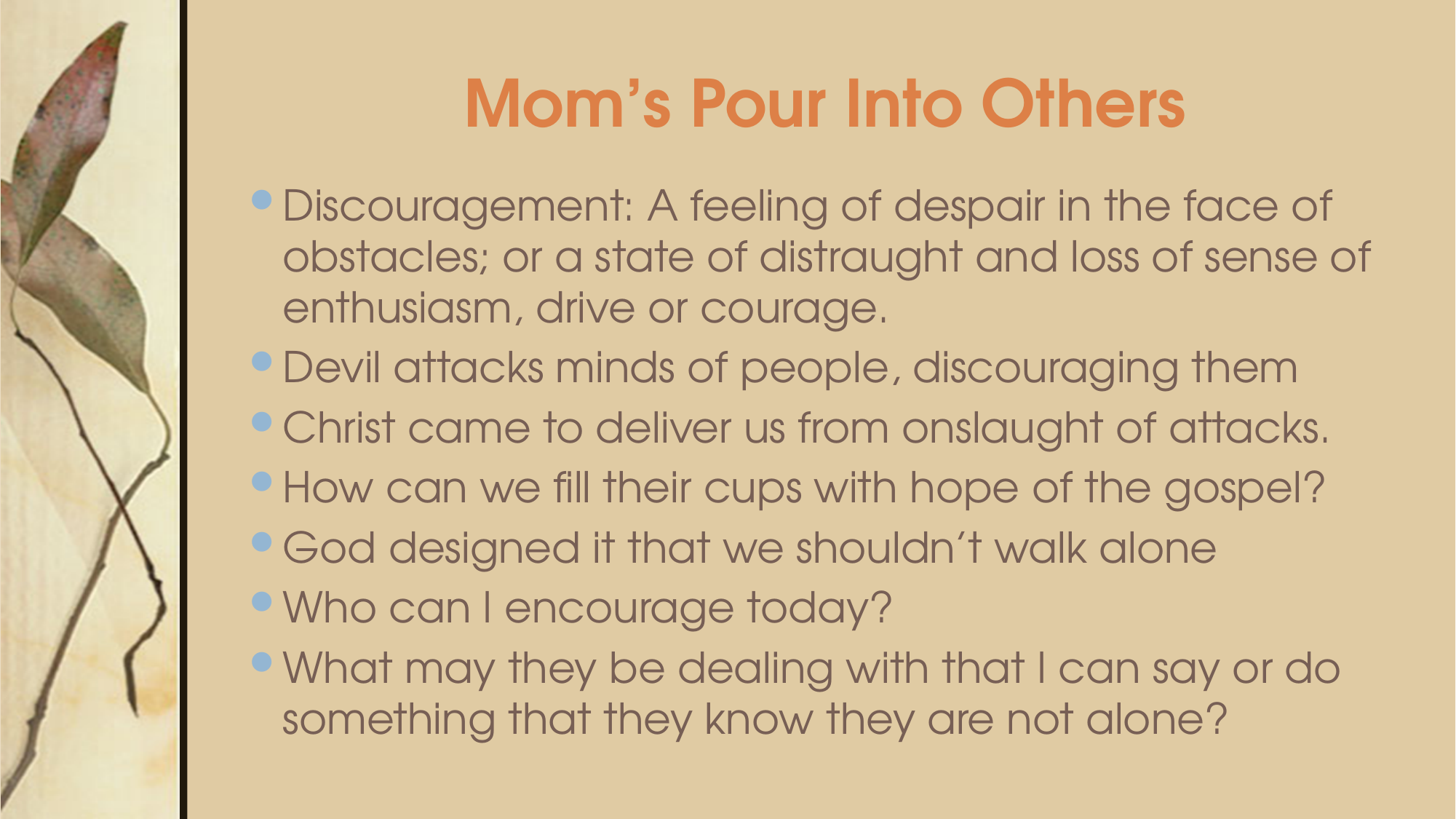

# Mom’s Pour Into Others
Discouragement: A feeling of despair in the face of obstacles; or a state of distraught and loss of sense of enthusiasm, drive or courage.
Devil attacks minds of people, discouraging them
Christ came to deliver us from onslaught of attacks.
How can we fill their cups with hope of the gospel?
God designed it that we shouldn’t walk alone
Who can I encourage today?
What may they be dealing with that I can say or do something that they know they are not alone?